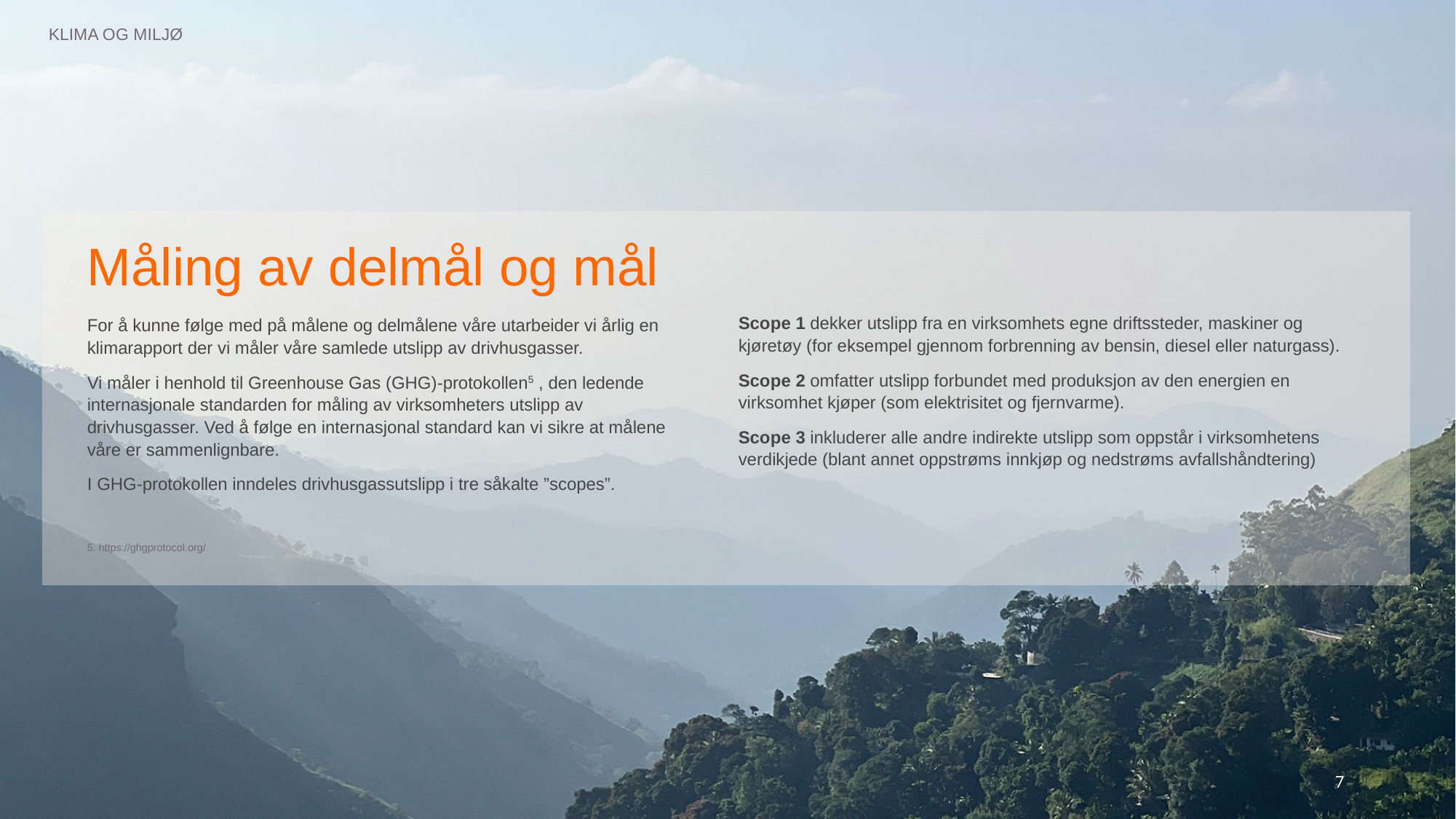

KLIMA OG MILJØ

Måling av delmål og mål
Scope 1 dekker utslipp fra en virksomhets egne driftssteder, maskiner og kjøretøy (for eksempel gjennom forbrenning av bensin, diesel eller naturgass).
Scope 2 omfatter utslipp forbundet med produksjon av den energien en virksomhet kjøper (som elektrisitet og fjernvarme).
Scope 3 inkluderer alle andre indirekte utslipp som oppstår i virksomhetens verdikjede (blant annet oppstrøms innkjøp og nedstrøms avfallshåndtering)
For å kunne følge med på målene og delmålene våre utarbeider vi årlig en klimarapport der vi måler våre samlede utslipp av drivhusgasser.
Vi måler i henhold til Greenhouse Gas (GHG)-protokollen5 , den ledende internasjonale standarden for måling av virksomheters utslipp av drivhusgasser. Ved å følge en internasjonal standard kan vi sikre at målene våre er sammenlignbare.
I GHG-protokollen inndeles drivhusgassutslipp i tre såkalte ”scopes”.
5. https://ghgprotocol.org/
7